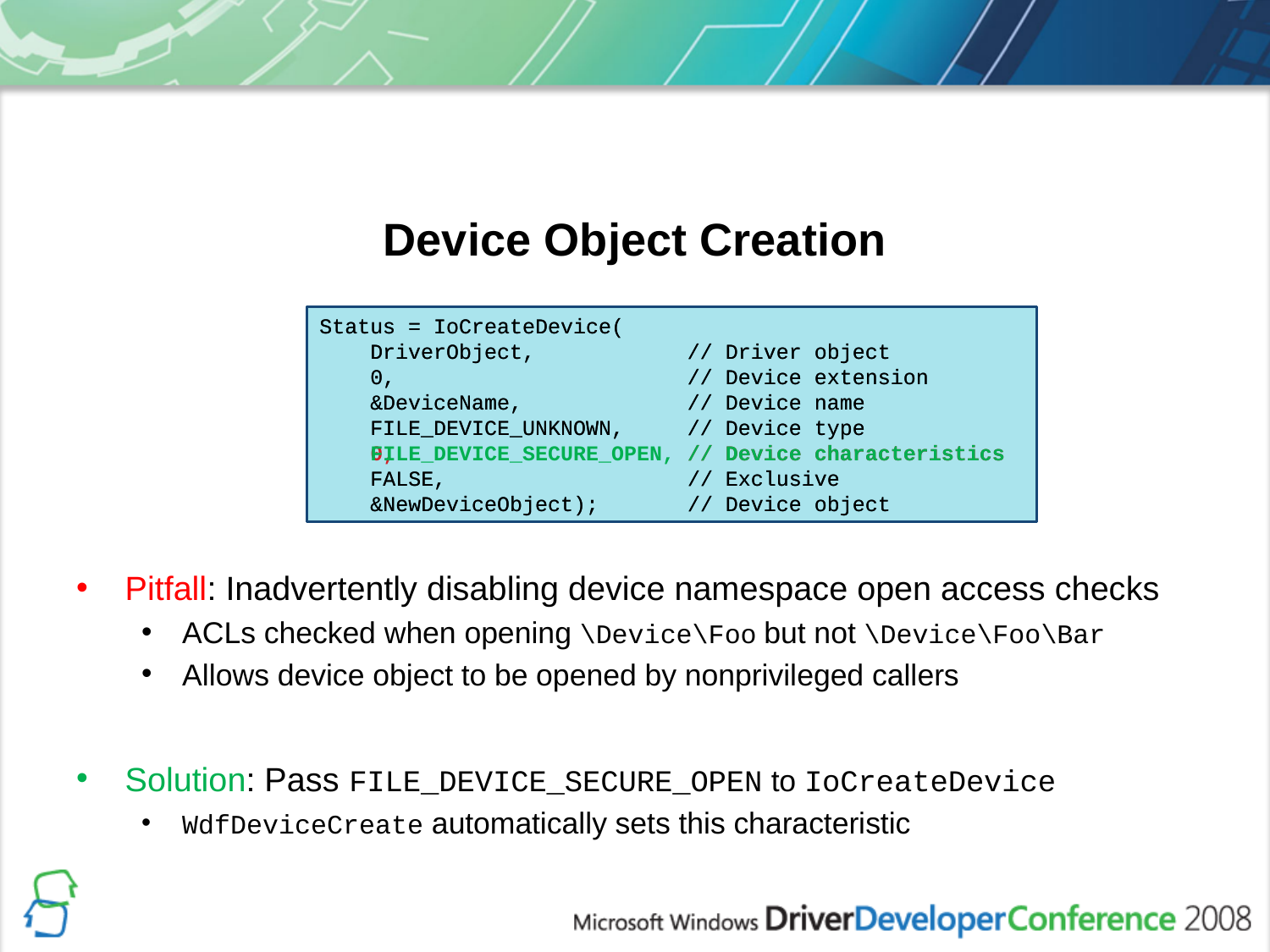

# Device Object Creation
Status = IoCreateDevice(
    DriverObject,            // Driver object
    0,                       // Device extension
    &DeviceName,             // Device name
    FILE_DEVICE_UNKNOWN,     // Device type
    0,                       // Device characteristics
    FALSE,                   // Exclusive
    &NewDeviceObject);       // Device object
Status = IoCreateDevice(
    DriverObject,            // Driver object
    0,                       // Device extension
    &DeviceName,             // Device name
    FILE_DEVICE_UNKNOWN,     // Device type
    FILE_DEVICE_SECURE_OPEN, // Device characteristics
    FALSE,                   // Exclusive
    &NewDeviceObject);       // Device object
Pitfall: Inadvertently disabling device namespace open access checks
ACLs checked when opening \Device\Foo but not \Device\Foo\Bar
Allows device object to be opened by nonprivileged callers

Solution: Pass FILE_DEVICE_SECURE_OPEN to IoCreateDevice
WdfDeviceCreate automatically sets this characteristic